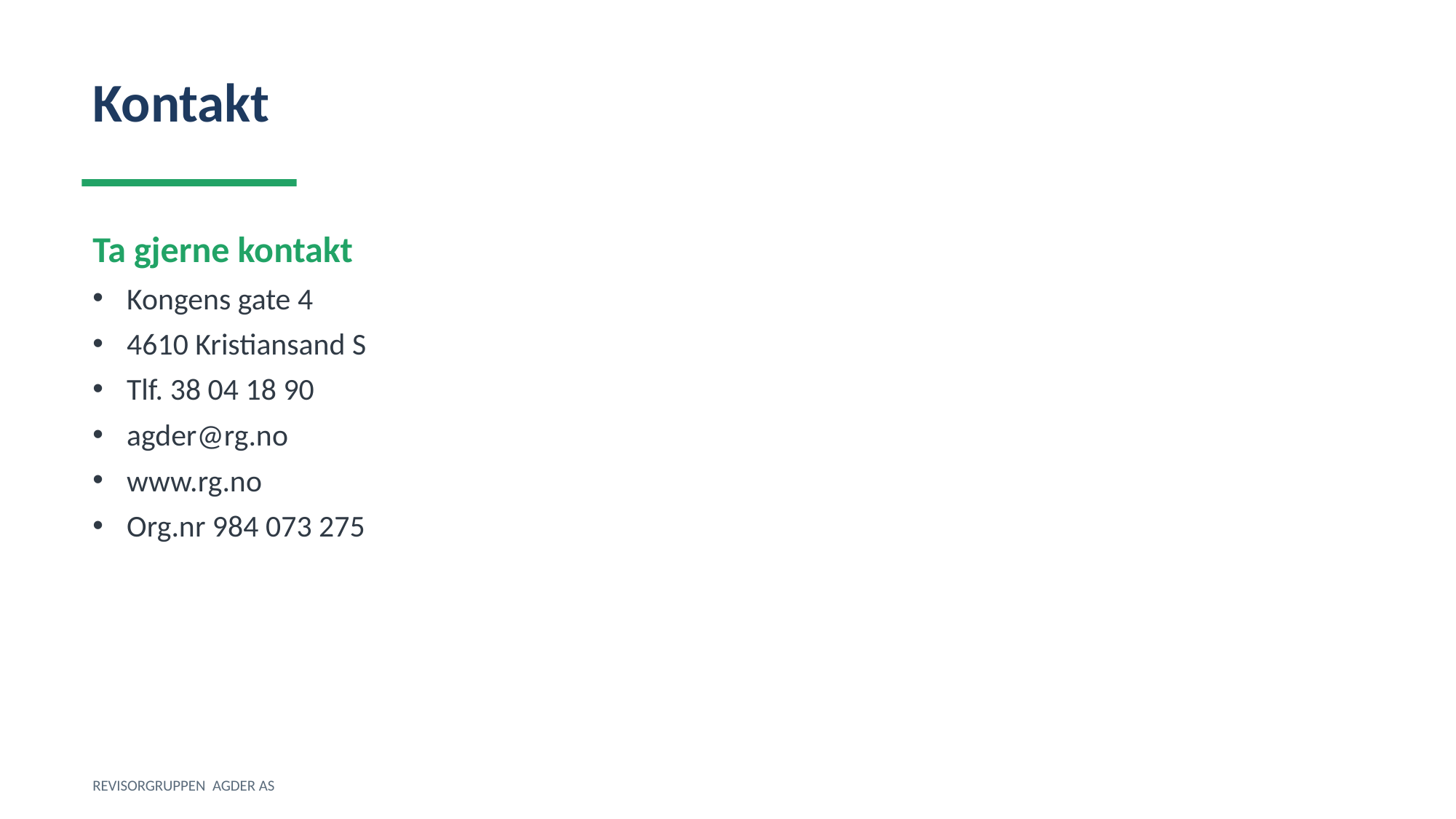

Kontakt

Ta gjerne kontakt
Kongens gate 4
4610 Kristiansand S
Tlf. 38 04 18 90
agder@rg.no
www.rg.no
Org.nr 984 073 275
REVISORGRUPPEN  AGDER AS